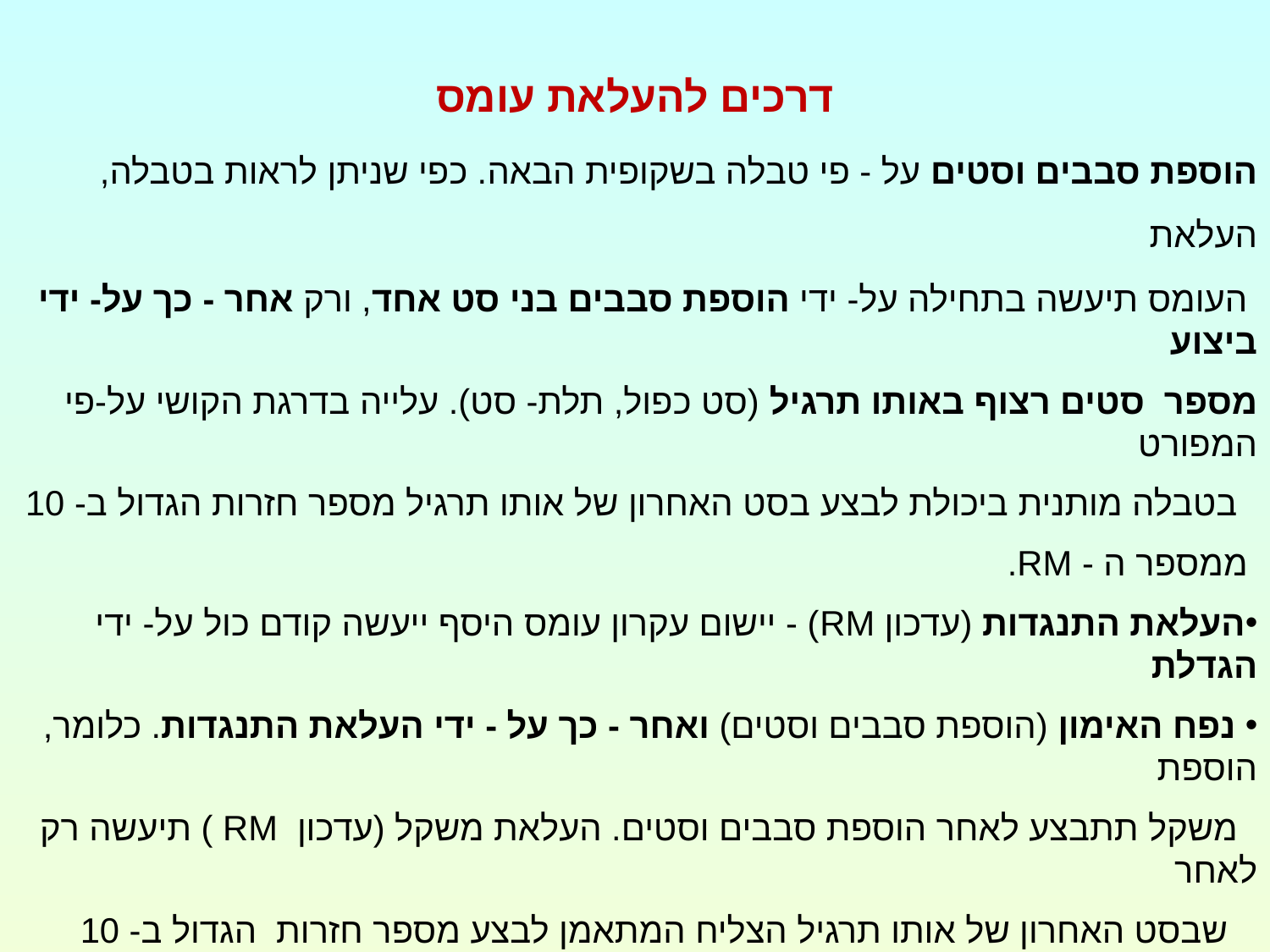

דרכים להעלאת עומס
הוספת סבבים וסטים על - פי טבלה בשקופית הבאה. כפי שניתן לראות בטבלה, העלאת
 העומס תיעשה בתחילה על- ידי הוספת סבבים בני סט אחד, ורק אחר - כך על- ידי ביצוע
מספר  סטים רצוף באותו תרגיל (סט כפול, תלת- סט). עלייה בדרגת הקושי על-פי המפורט
  בטבלה מותנית ביכולת לבצע בסט האחרון של אותו תרגיל מספר חזרות הגדול ב- 10
 ממספר ה - RM.
העלאת התנגדות (עדכון RM) - יישום עקרון עומס היסף ייעשה קודם כול על- ידי  הגדלת
 נפח האימון (הוספת סבבים וסטים) ואחר - כך על - ידי העלאת התנגדות. כלומר, הוספת
  משקל תתבצע לאחר הוספת סבבים וסטים. העלאת משקל (עדכון  RM ) תיעשה רק לאחר
   שבסט האחרון של אותו תרגיל הצליח המתאמן לבצע מספר חזרות  הגדול ב- 10 ממספר ה
   RM -.
*  קיצור זמני המנוחה בין המערכות ובין הסבבים.
*  העלאת תדירות האימונים השבועית.